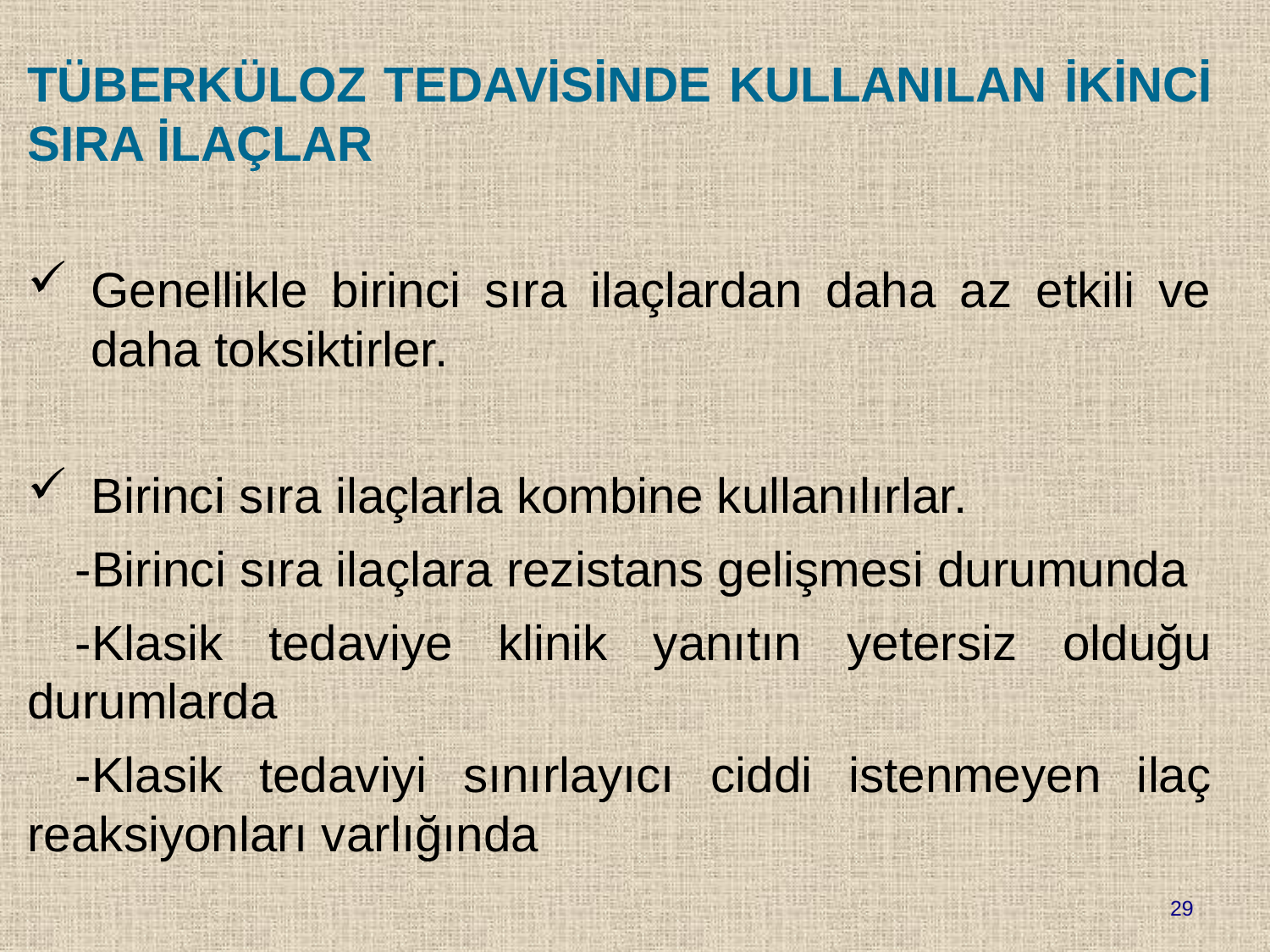

TÜBERKÜLOZ TEDAVİSİNDE KULLANILAN İKİNCİ SIRA İLAÇLAR

Genellikle birinci sıra ilaçlardan daha az etkili ve daha toksiktirler.

Birinci sıra ilaçlarla kombine kullanılırlar.
	-Birinci sıra ilaçlara rezistans gelişmesi durumunda
	-Klasik tedaviye klinik yanıtın yetersiz olduğu durumlarda
	-Klasik tedaviyi sınırlayıcı ciddi istenmeyen ilaç reaksiyonları varlığında
29